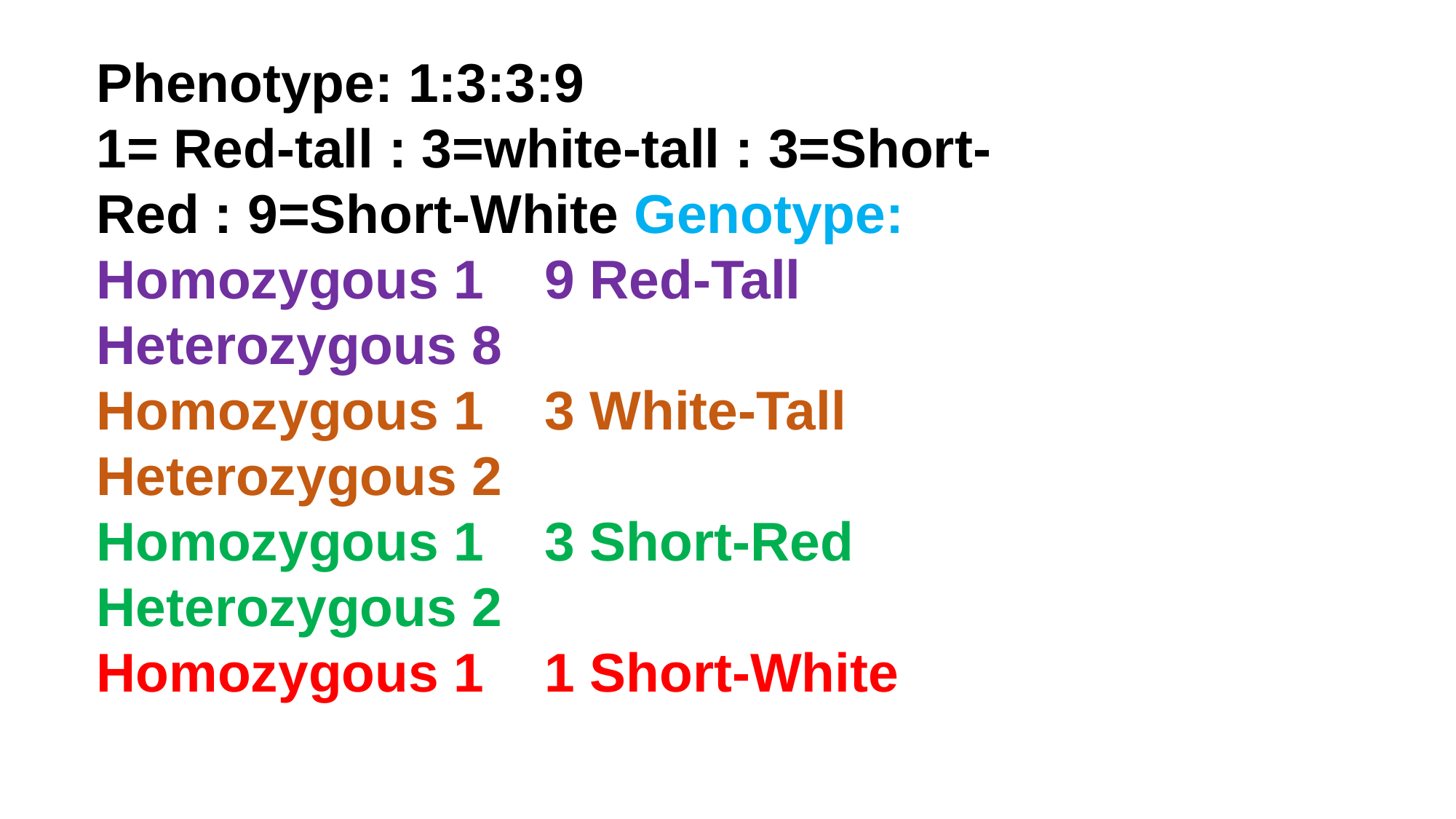

Phenotype: 1:3:3:9
1= Red-tall : 3=white-tall : 3=Short-Red : 9=Short-White Genotype:
Homozygous 1    9 Red-Tall
Heterozygous 8
Homozygous 1    3 White-Tall
Heterozygous 2
Homozygous 1    3 Short-Red
Heterozygous 2
Homozygous 1    1 Short-White